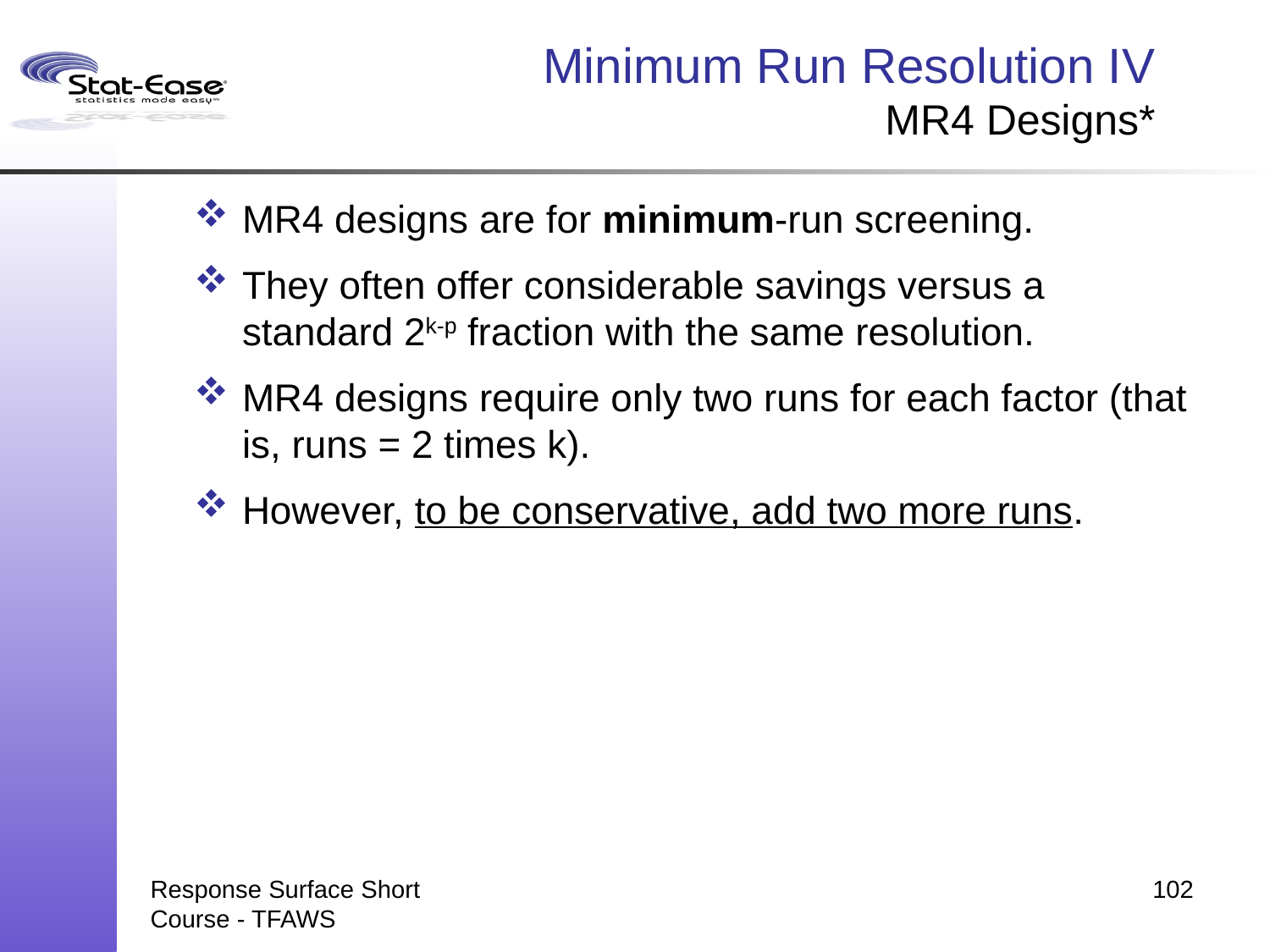

# Minimum Run Resolution IV MR4 Designs*
MR4 designs are for minimum-run screening.
They often offer considerable savings versus a standard 2k-p fraction with the same resolution.
MR4 designs require only two runs for each factor (that is, runs = 2 times k).
However, to be conservative, add two more runs.
Response Surface Short Course - TFAWS
102